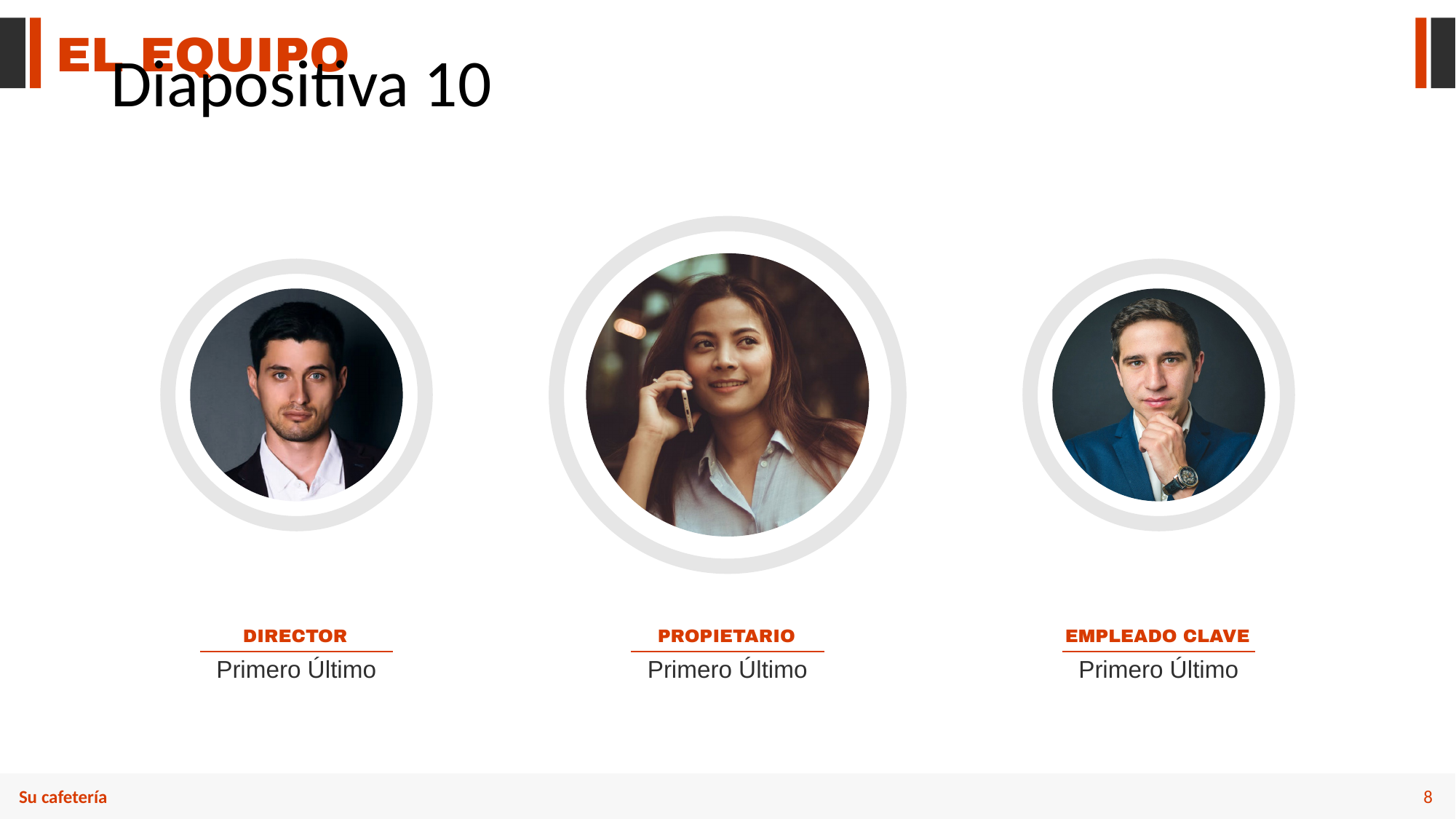

EL EQUIPO
# Diapositiva 10

DIRECTOR
PROPIETARIO
EMPLEADO CLAVE
Primero Último
Primero Último
Primero Último